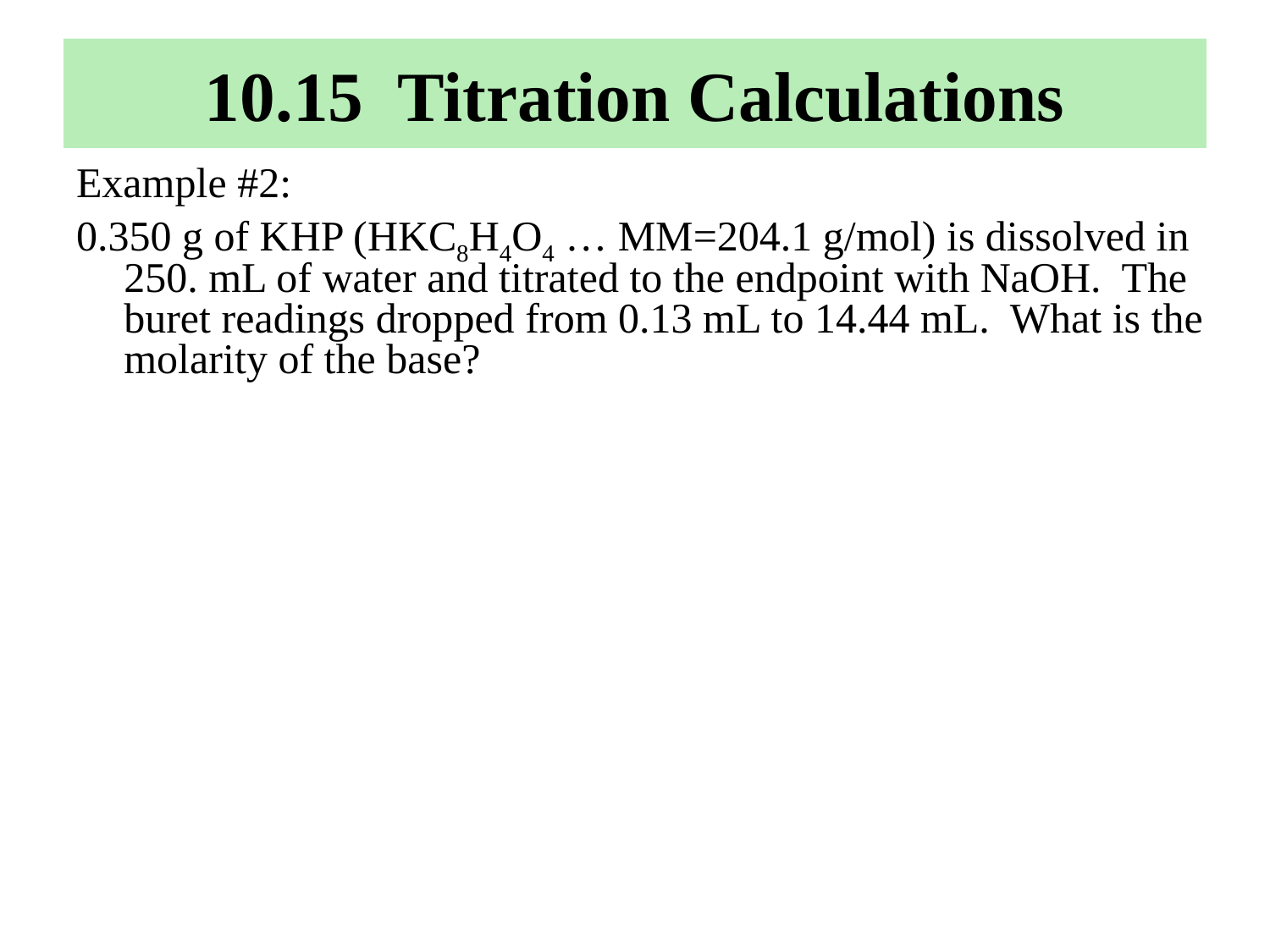

# 10.15  Titration Calculations
Example #2:
0.350 g of KHP (HKC8H4O4 … MM=204.1 g/mol) is dissolved in 250. mL of water and titrated to the endpoint with NaOH.  The buret readings dropped from 0.13 mL to 14.44 mL.  What is the molarity of the base?